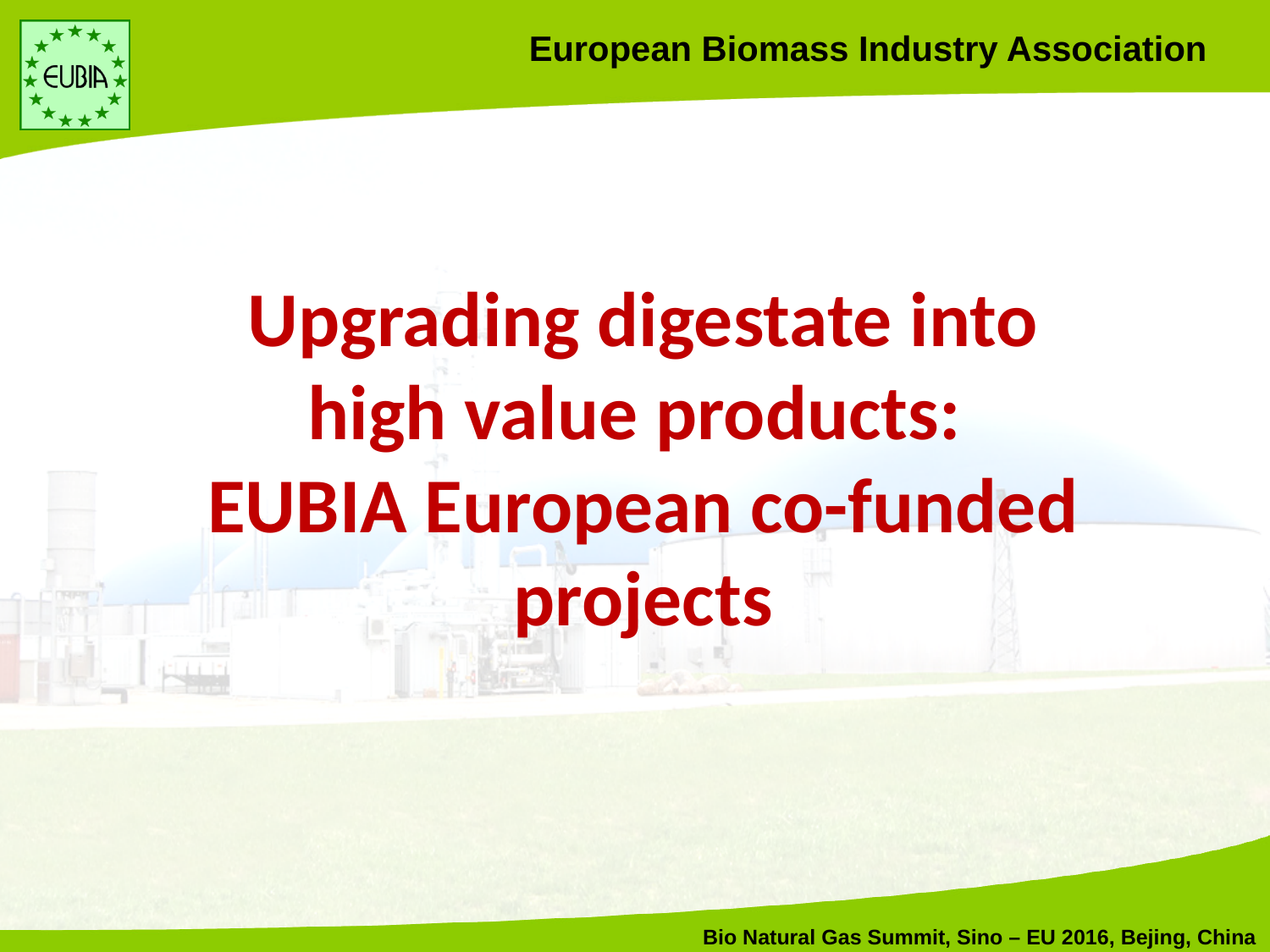

Upgrading digestate into high value products:
EUBIA European co-funded projects